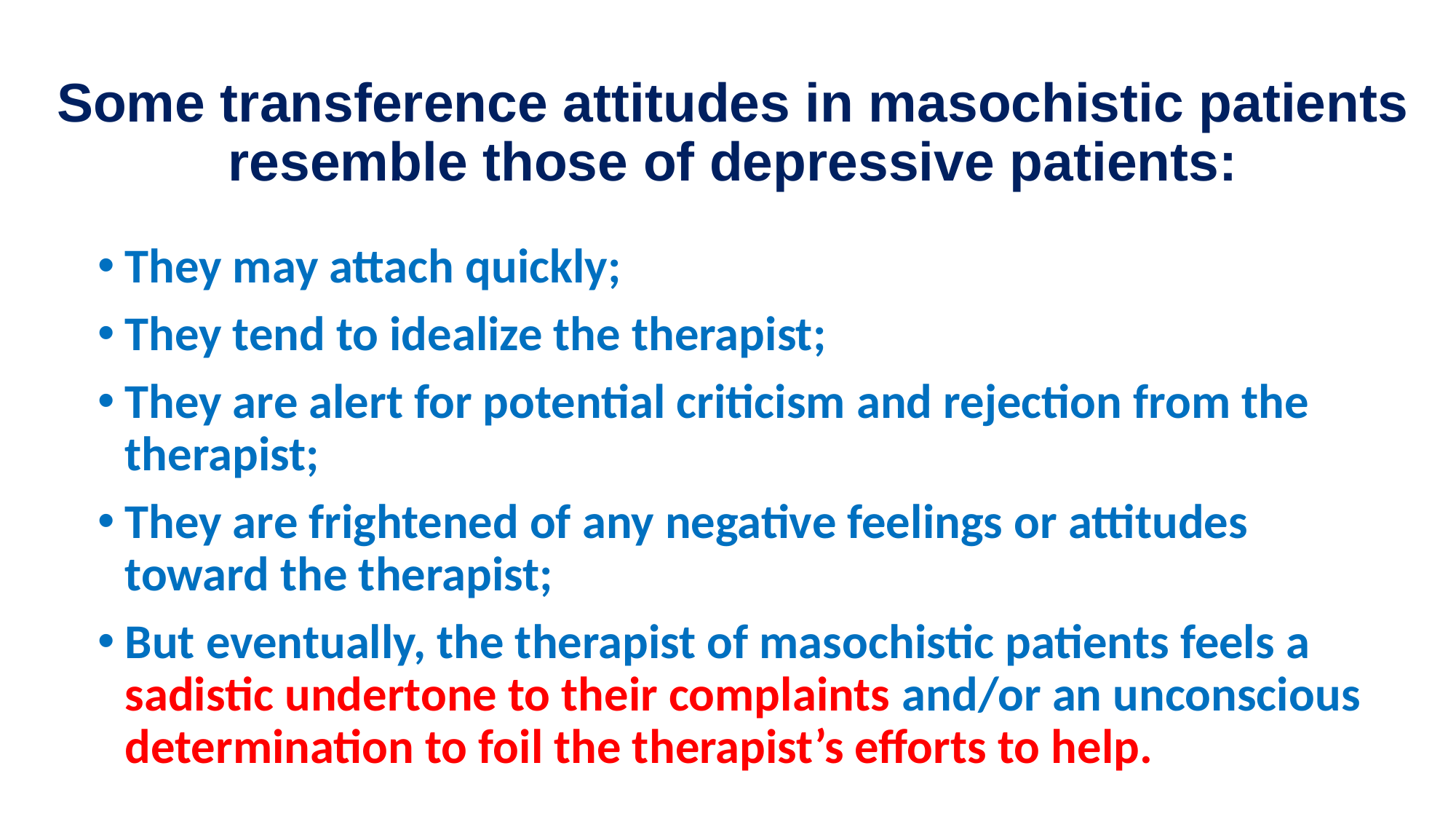

# Some transference attitudes in masochistic patients resemble those of depressive patients:
They may attach quickly;
They tend to idealize the therapist;
They are alert for potential criticism and rejection from the therapist;
They are frightened of any negative feelings or attitudes toward the therapist;
But eventually, the therapist of masochistic patients feels a sadistic undertone to their complaints and/or an unconscious determination to foil the therapist’s efforts to help.